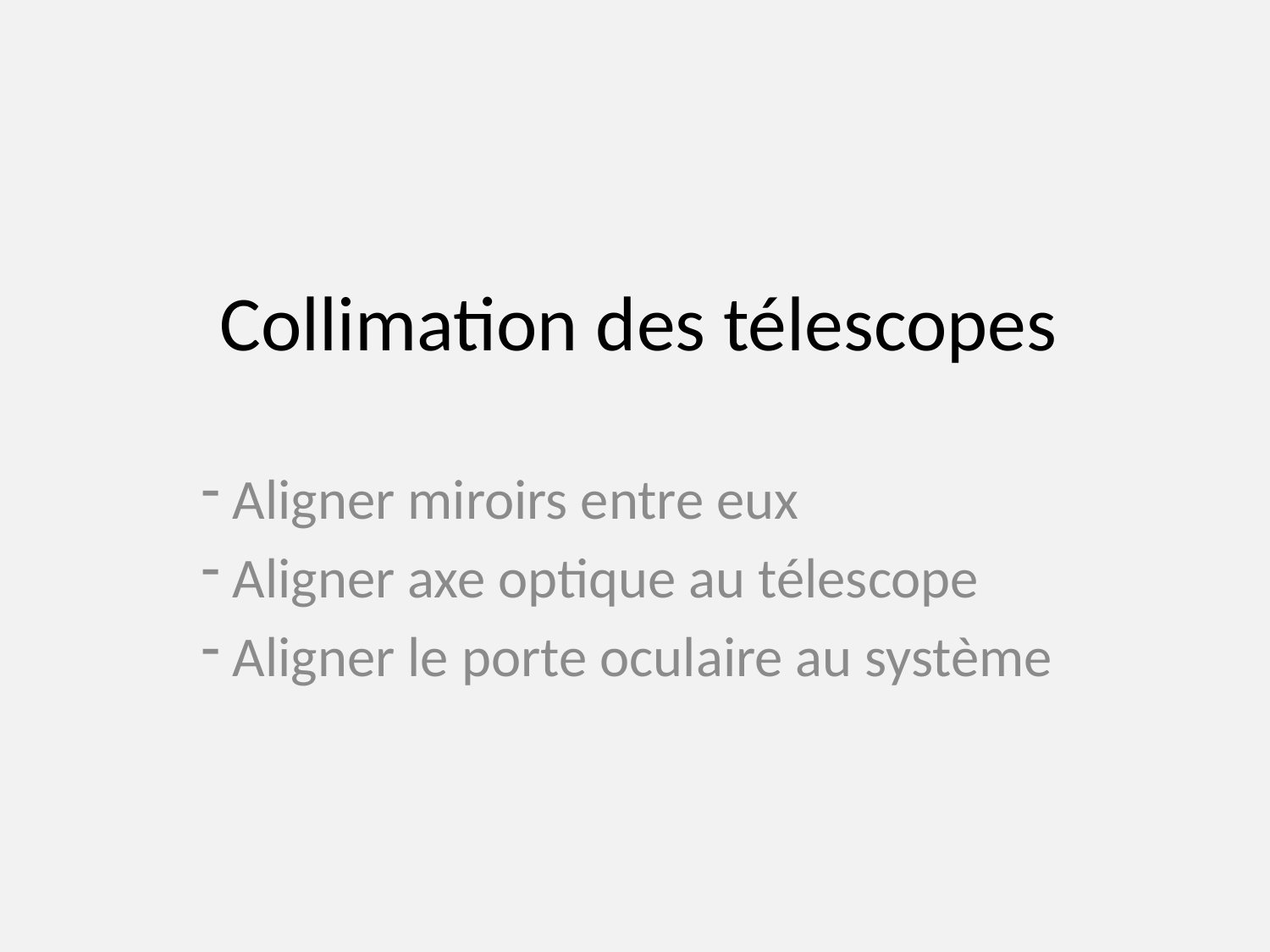

# Collimation des télescopes
 Aligner miroirs entre eux
 Aligner axe optique au télescope
 Aligner le porte oculaire au système